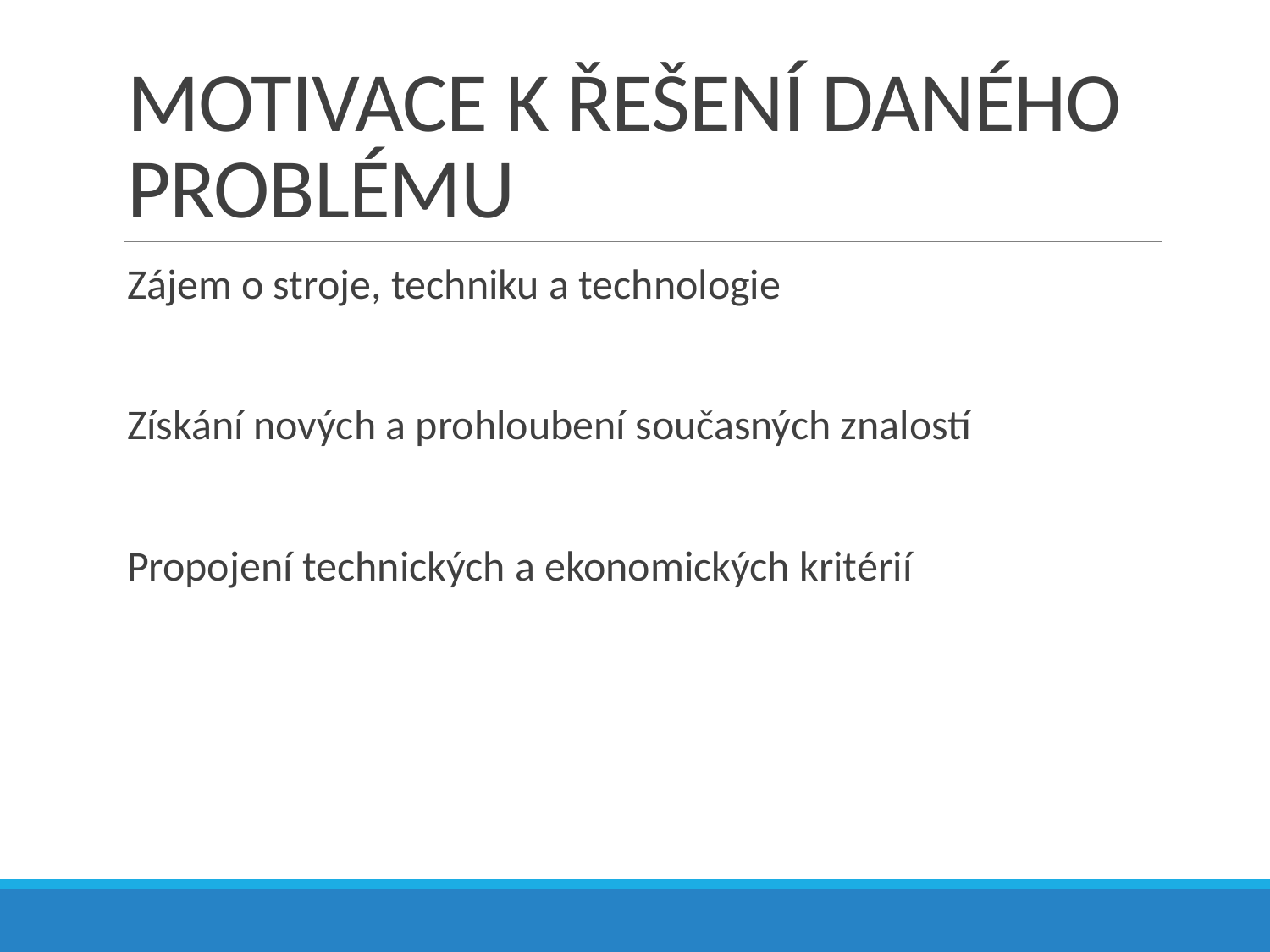

# MOTIVACE K ŘEŠENÍ DANÉHO PROBLÉMU
Zájem o stroje, techniku a technologie

Získání nových a prohloubení současných znalostí

Propojení technických a ekonomických kritérií